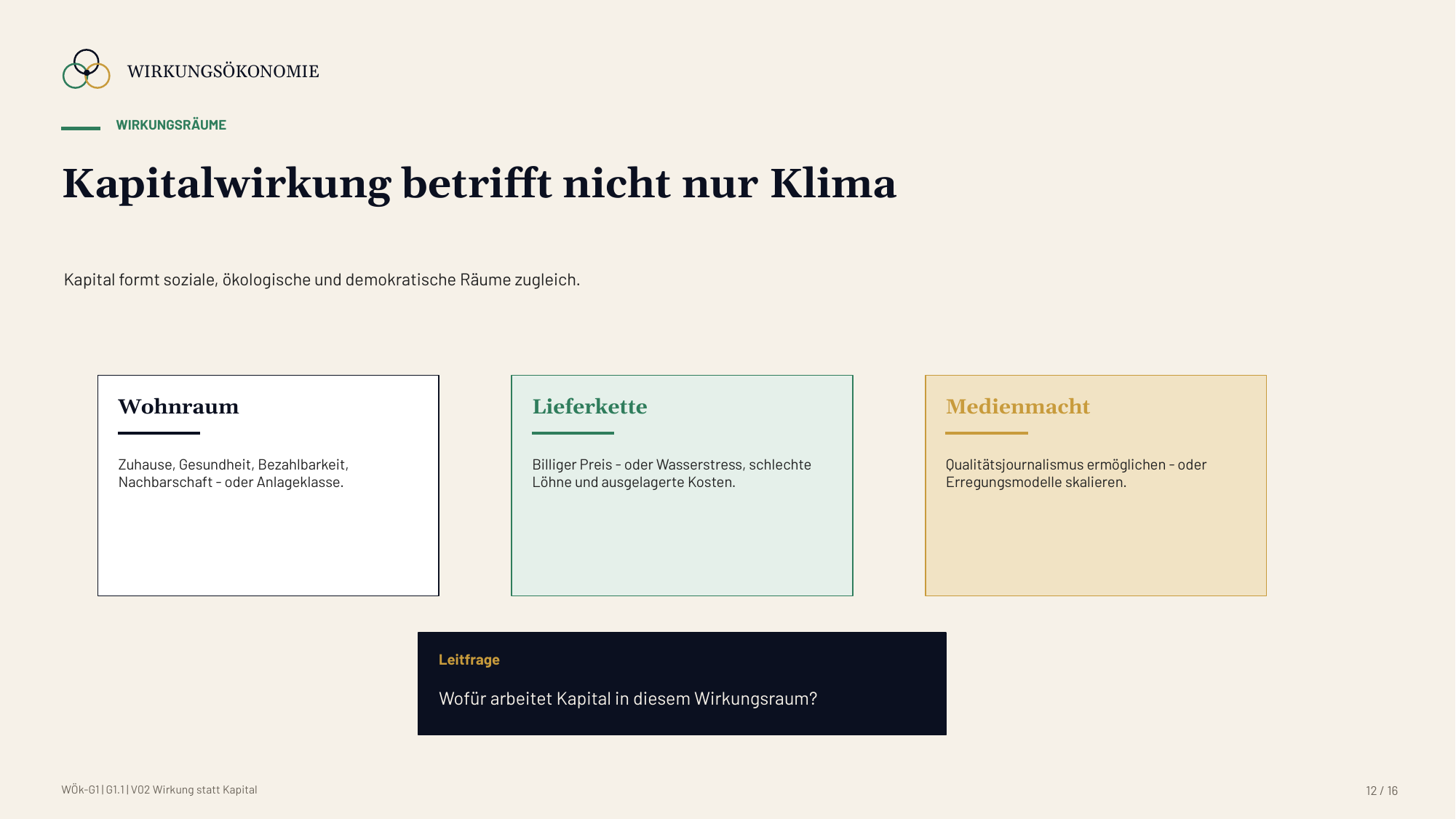

WIRKUNGSÖKONOMIE

WIRKUNGSRÄUME

Kapitalwirkung betrifft nicht nur Klima
Kapital formt soziale, ökologische und demokratische Räume zugleich.

Wohnraum
Lieferkette
Medienmacht

Zuhause, Gesundheit, Bezahlbarkeit, Nachbarschaft - oder Anlageklasse.
Billiger Preis - oder Wasserstress, schlechte Löhne und ausgelagerte Kosten.
Qualitätsjournalismus ermöglichen - oder Erregungsmodelle skalieren.

Leitfrage
Wofür arbeitet Kapital in diesem Wirkungsraum?
WÖk-G1 | G1.1 | V02 Wirkung statt Kapital
12 / 16